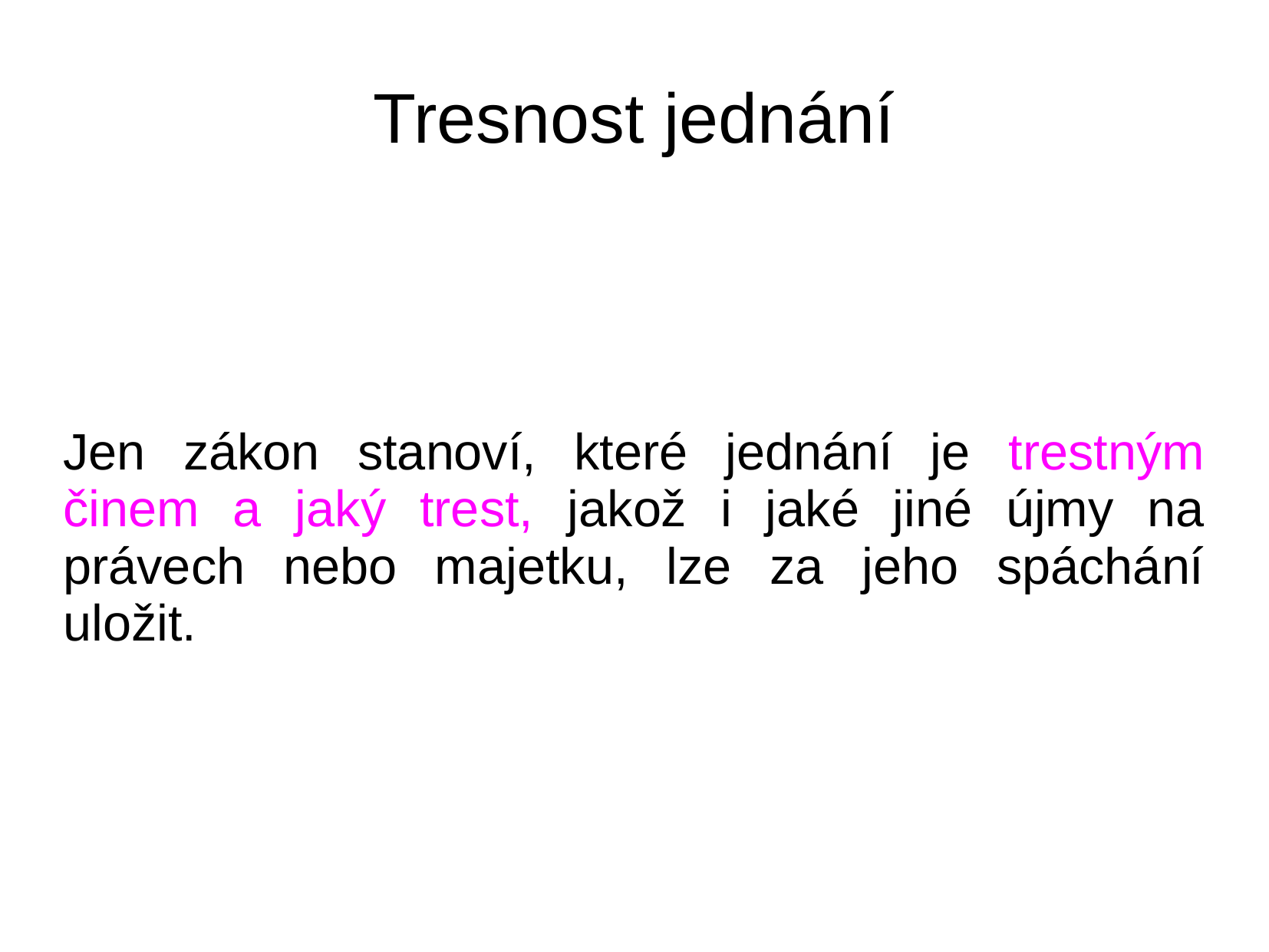

# Tresnost jednání
Jen zákon stanoví, které jednání je trestným činem a jaký trest, jakož i jaké jiné újmy na právech nebo majetku, lze za jeho spáchání uložit.